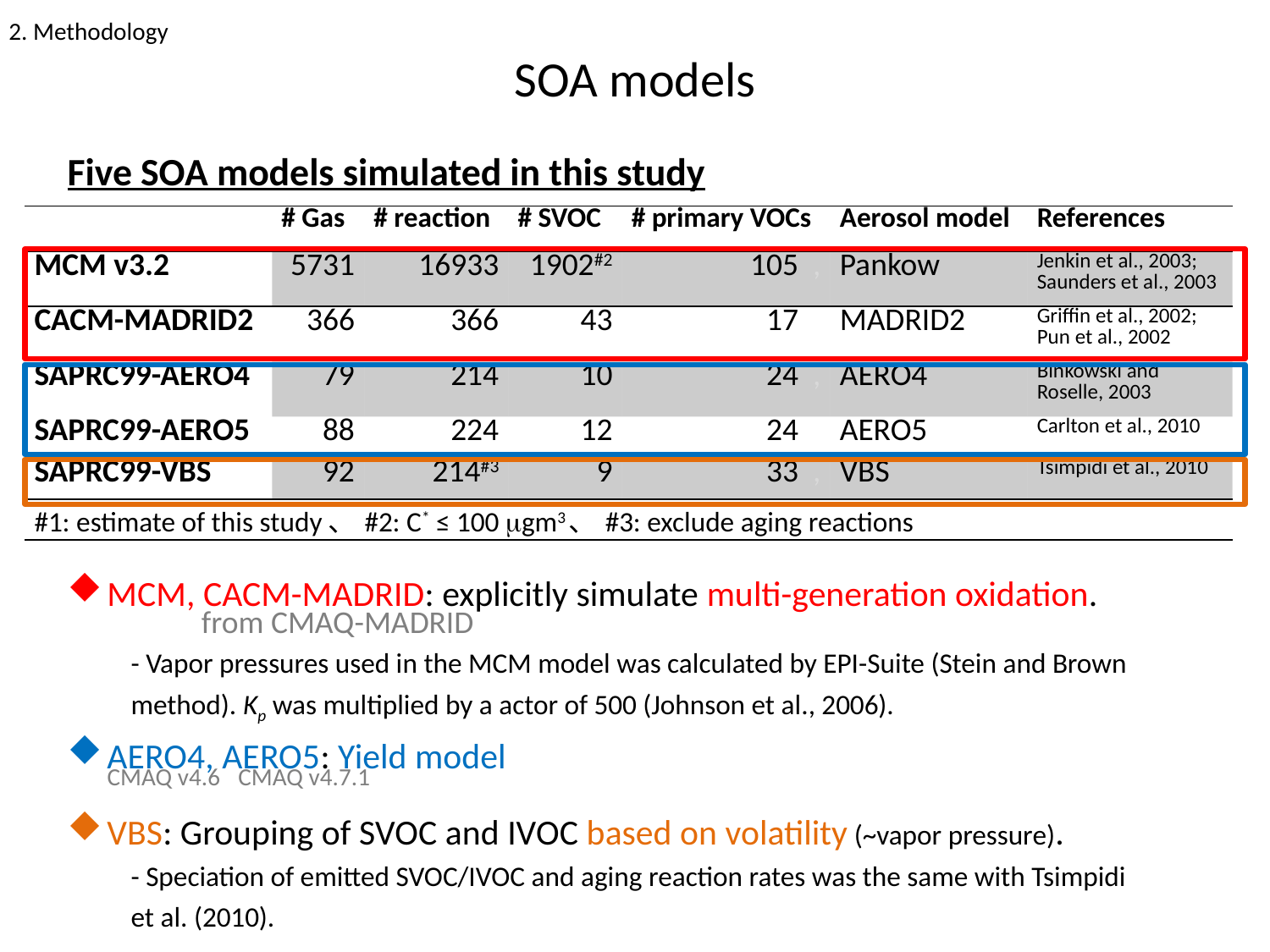

2. Methodology
# SOA models
Five SOA models simulated in this study
|  | # Gas | # reaction | # SVOC | # primary VOCs | Aerosol model | References |
| --- | --- | --- | --- | --- | --- | --- |
| MCM v3.2 | 5731 | 16933 | 1902#2 | 105 , | Pankow | Jenkin et al., 2003; Saunders et al., 2003 |
| CACM-MADRID2 | 366 | 366 | 43 | 17 , | MADRID2 | Griffin et al., 2002; Pun et al., 2002 |
| SAPRC99-AERO4 | 79 | 214 | 10 | 24 , | AERO4 | Binkowski and Roselle, 2003 |
| SAPRC99-AERO5 | 88 | 224 | 12 | 24 , | AERO5 | Carlton et al., 2010 |
| SAPRC99-VBS | 92 | 214#3 | 9 | 33 , | VBS | Tsimpidi et al., 2010 |
| #1: estimate of this study、#2: C\* ≤ 100 μgm3、#3: exclude aging reactions |  |  |  |  |  |  |

MCM, CACM-MADRID: explicitly simulate multi-generation oxidation.

- Vapor pressures used in the MCM model was calculated by EPI-Suite (Stein and Brown method). Kp was multiplied by a actor of 500 (Johnson et al., 2006).
AERO4, AERO5: Yield model

VBS: Grouping of SVOC and IVOC based on volatility (~vapor pressure).
- Speciation of emitted SVOC/IVOC and aging reaction rates was the same with Tsimpidi et al. (2010).
from CMAQ-MADRID
CMAQ v4.7.1
CMAQ v4.6